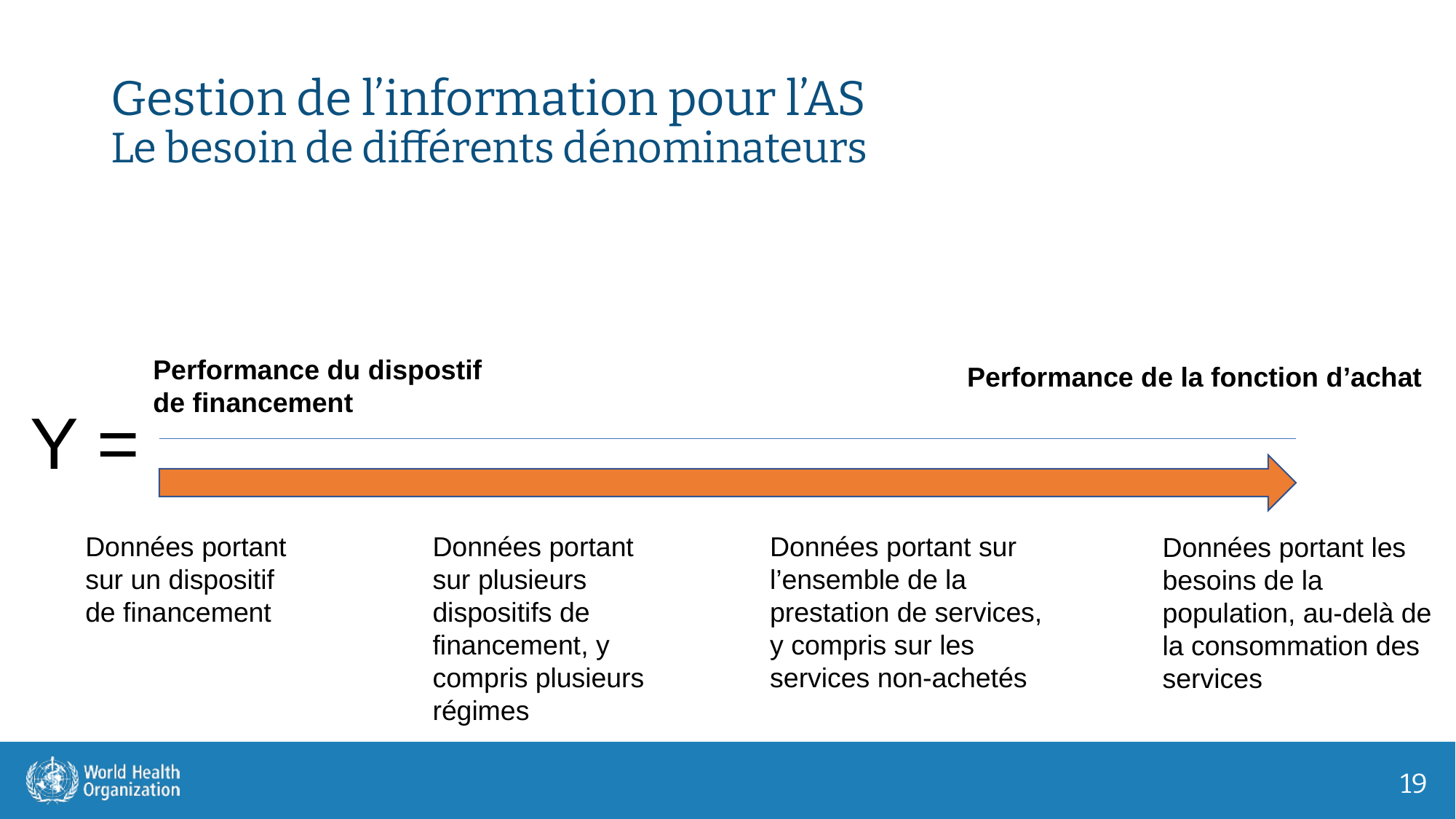

# Gestion de l’information pour l’AS Le besoin de différents dénominateurs
Performance du dispostif
de financement
Performance de la fonction d’achat
Y =

Données portant sur un dispositif de financement
Données portant sur l’ensemble de la prestation de services, y compris sur les services non-achetés
Données portant sur plusieurs dispositifs de financement, y compris plusieurs régimes
Données portant les besoins de la population, au-delà de la consommation des services